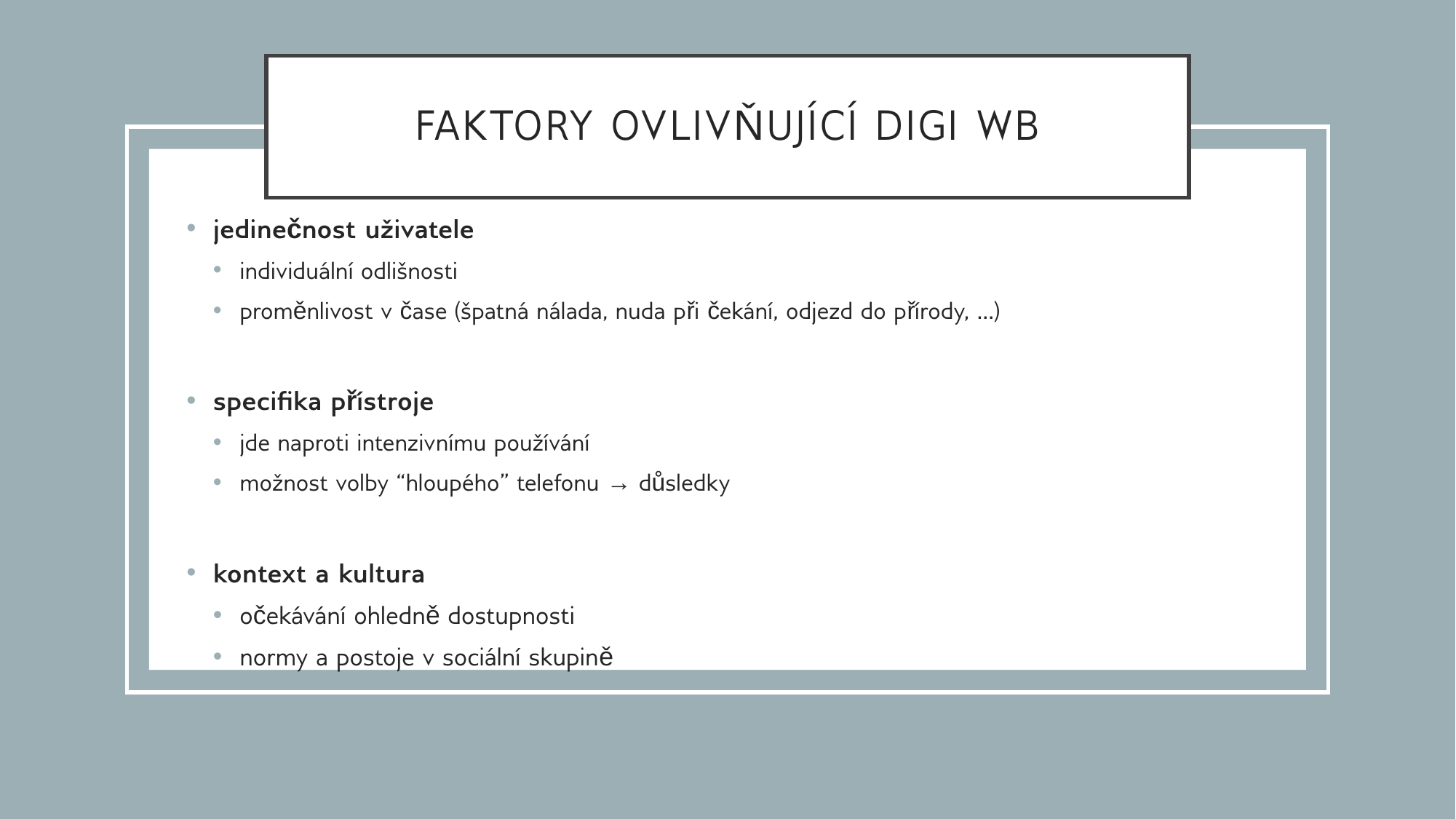

# faktory ovlivňující digi WB

jedinečnost uživatele
individuální odlišnosti
proměnlivost v čase (špatná nálada, nuda při čekání, odjezd do přírody, …)

specifika přístroje
jde naproti intenzivnímu používání
možnost volby “hloupého” telefonu → důsledky

kontext a kultura
očekávání ohledně dostupnosti
normy a postoje v sociální skupině